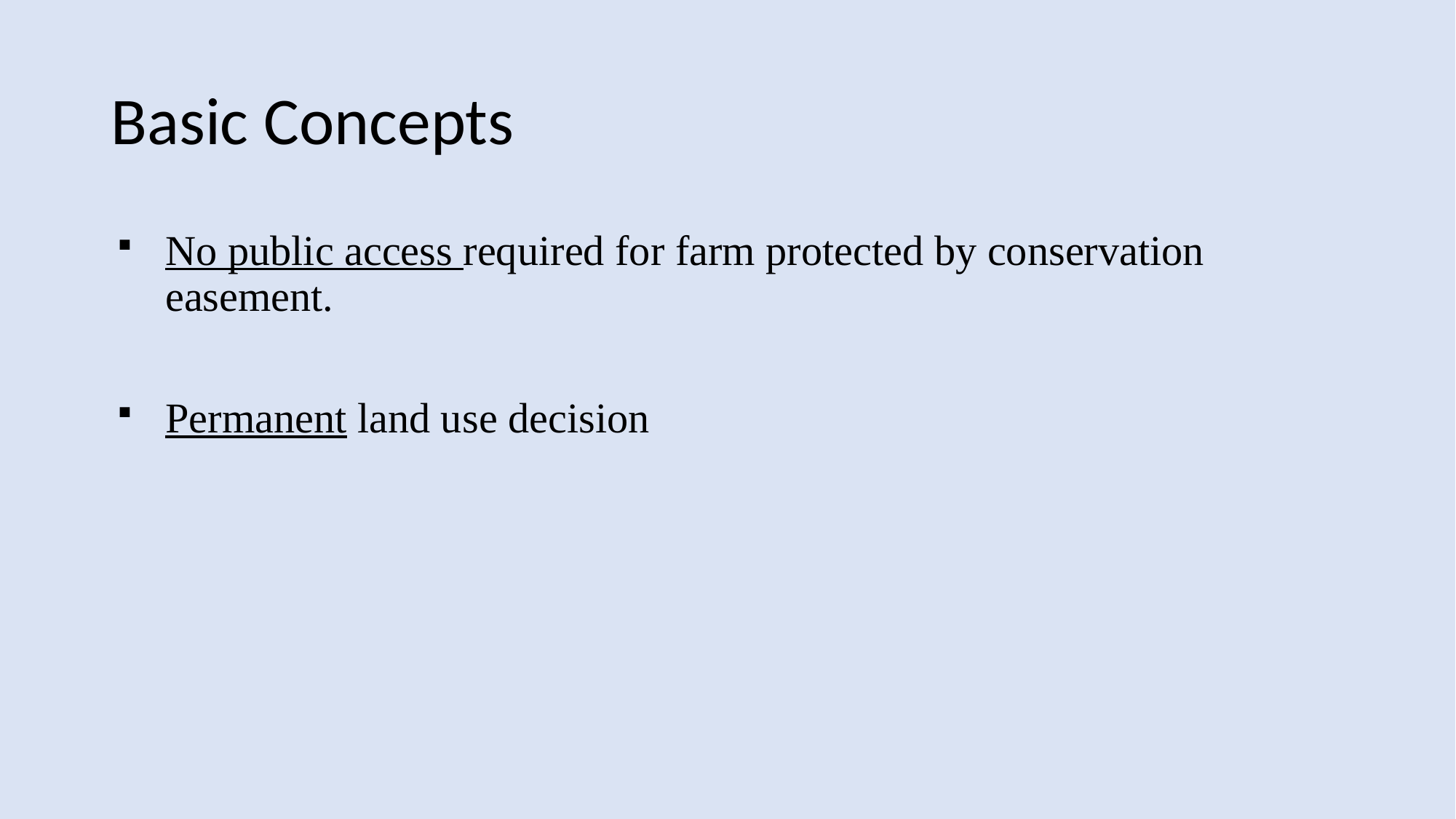

# Basic Concepts
No public access required for farm protected by conservation easement.

Permanent land use decision